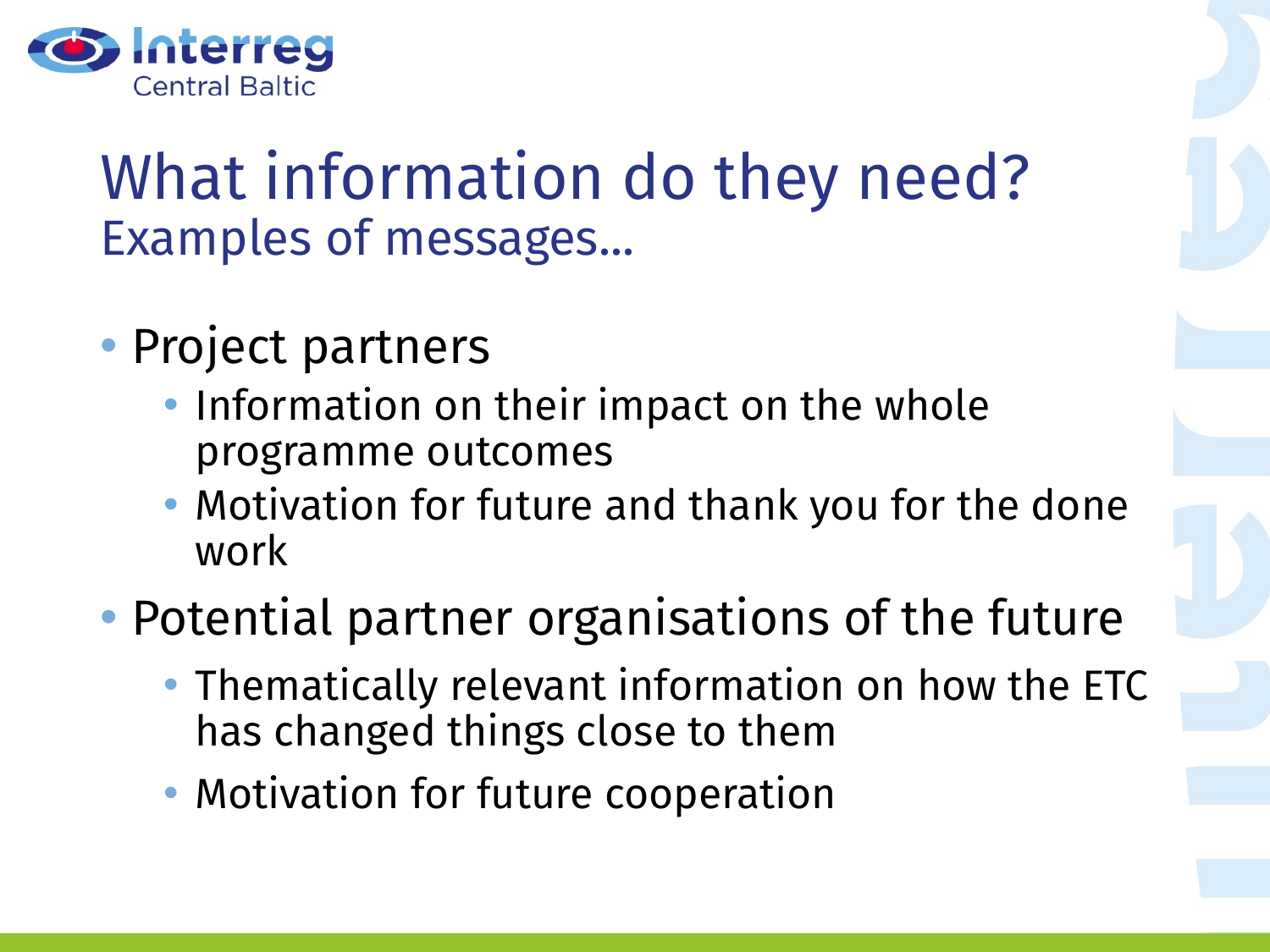

# What information do they need? Examples of messages...
Project partners
Information on their impact on the whole programme outcomes
Motivation for future and thank you for the done work
Potential partner organisations of the future
Thematically relevant information on how the ETC has changed things close to them
Motivation for future cooperation